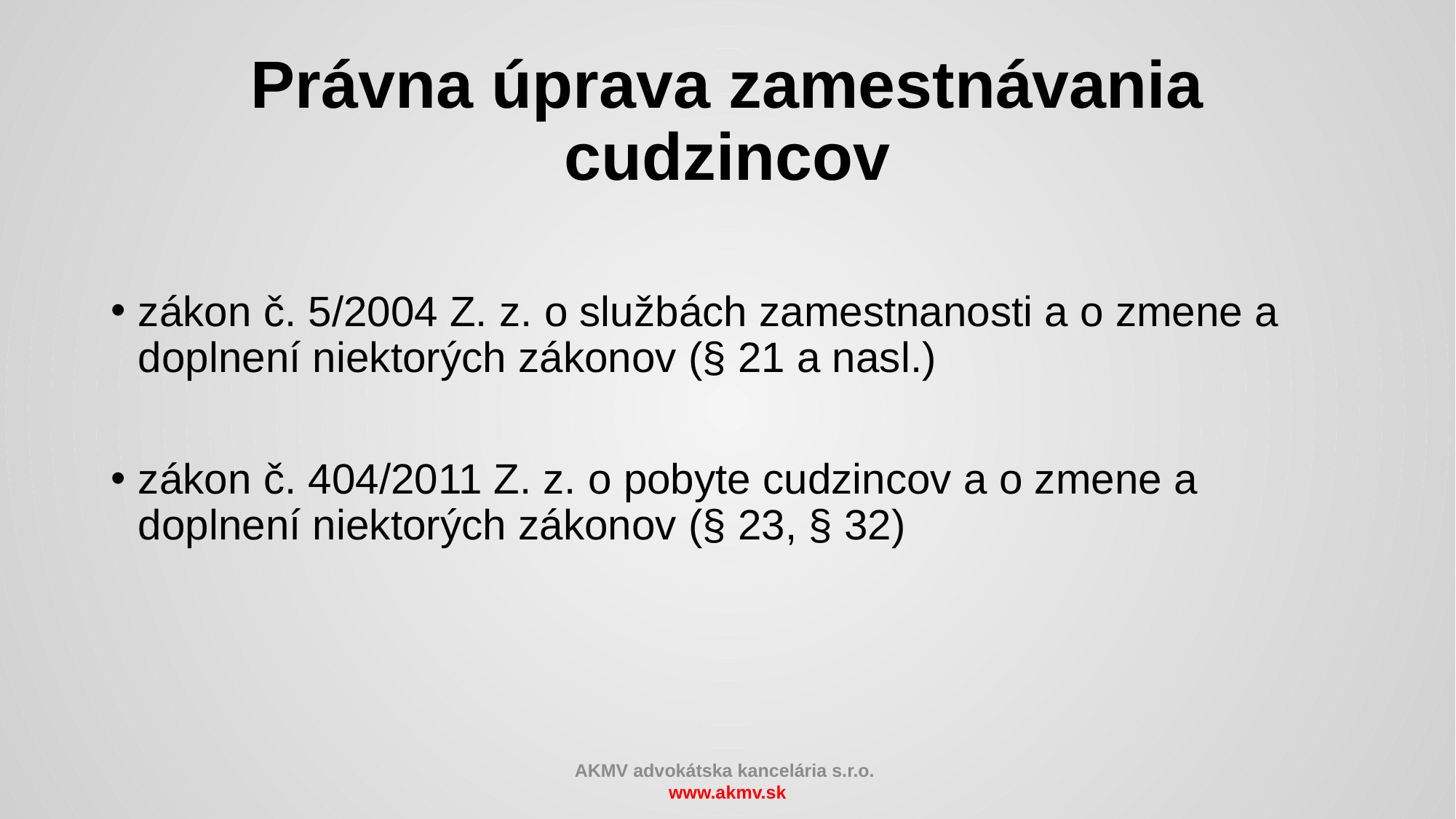

# Právna úprava zamestnávania cudzincov

zákon č. 5/2004 Z. z. o službách zamestnanosti a o zmene a doplnení niektorých zákonov (§ 21 a nasl.)

zákon č. 404/2011 Z. z. o pobyte cudzincov a o zmene a doplnení niektorých zákonov (§ 23, § 32)

AKMV advokátska kancelária s.r.o.
www.akmv.sk